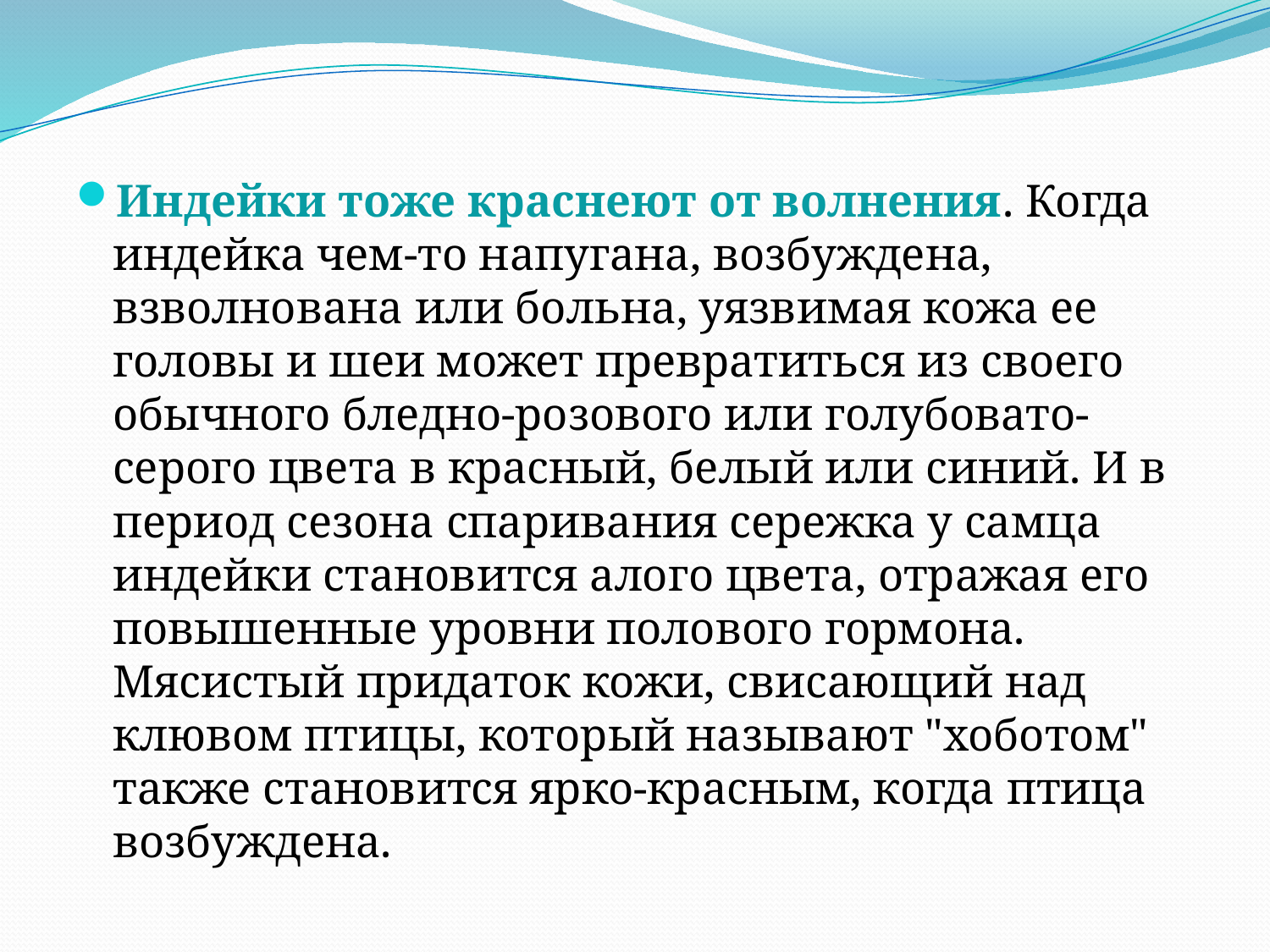

Индейки тоже краснеют от волнения. Когда индейка чем-то напугана, возбуждена, взволнована или больна, уязвимая кожа ее головы и шеи может превратиться из своего обычного бледно-розового или голубовато-серого цвета в красный, белый или синий. И в период сезона спаривания сережка у самца индейки становится алого цвета, отражая его повышенные уровни полового гормона. Мясистый придаток кожи, свисающий над клювом птицы, который называют "хоботом" также становится ярко-красным, когда птица возбуждена.